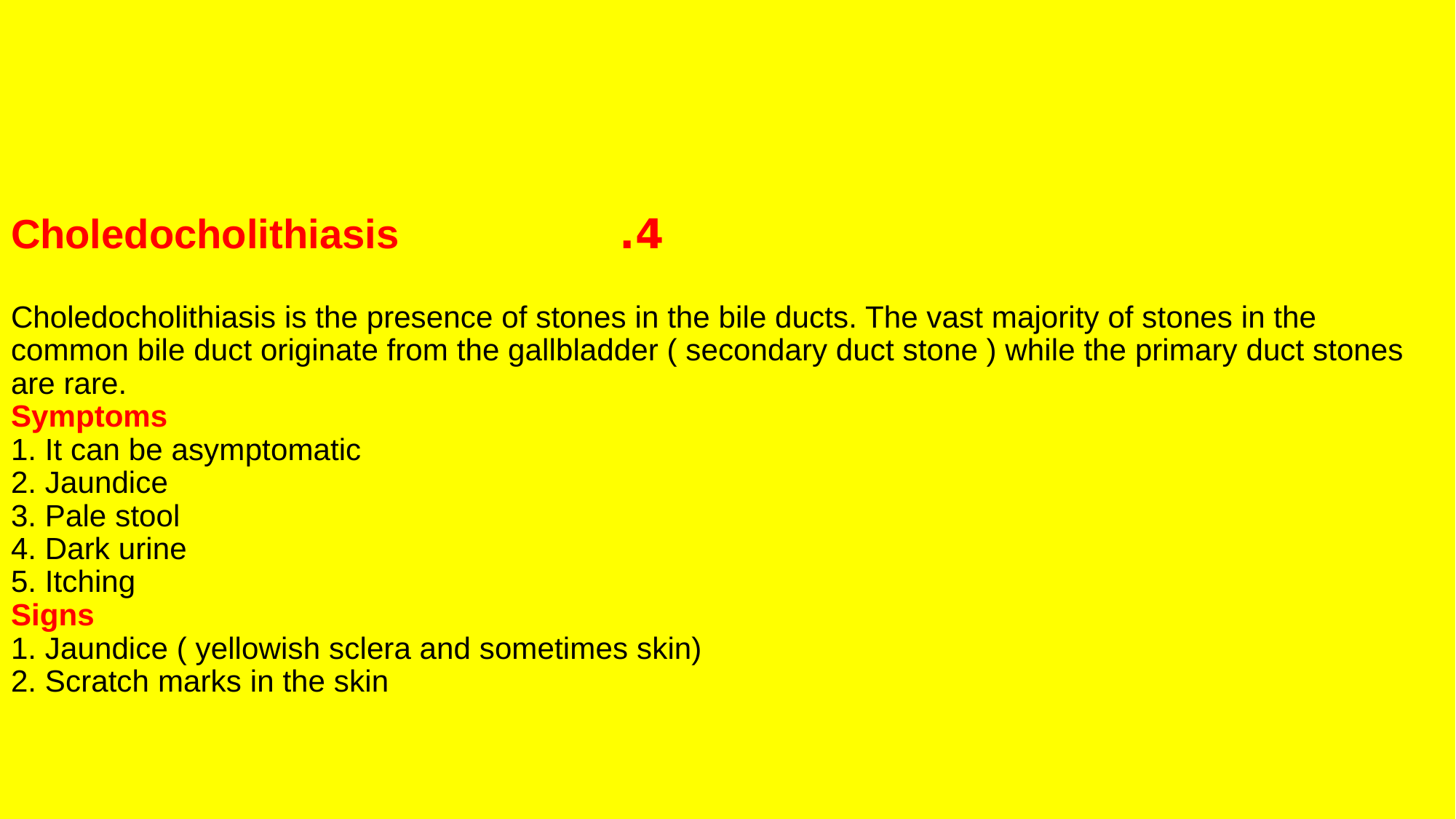

# 4. Choledocholithiasis Choledocholithiasis is the presence of stones in the bile ducts. The vast majority of stones in the common bile duct originate from the gallbladder ( secondary duct stone ) while the primary duct stones are rare. Symptoms 1. It can be asymptomatic 2. Jaundice 3. Pale stool 4. Dark urine 5. Itching Signs 1. Jaundice ( yellowish sclera and sometimes skin) 2. Scratch marks in the skin